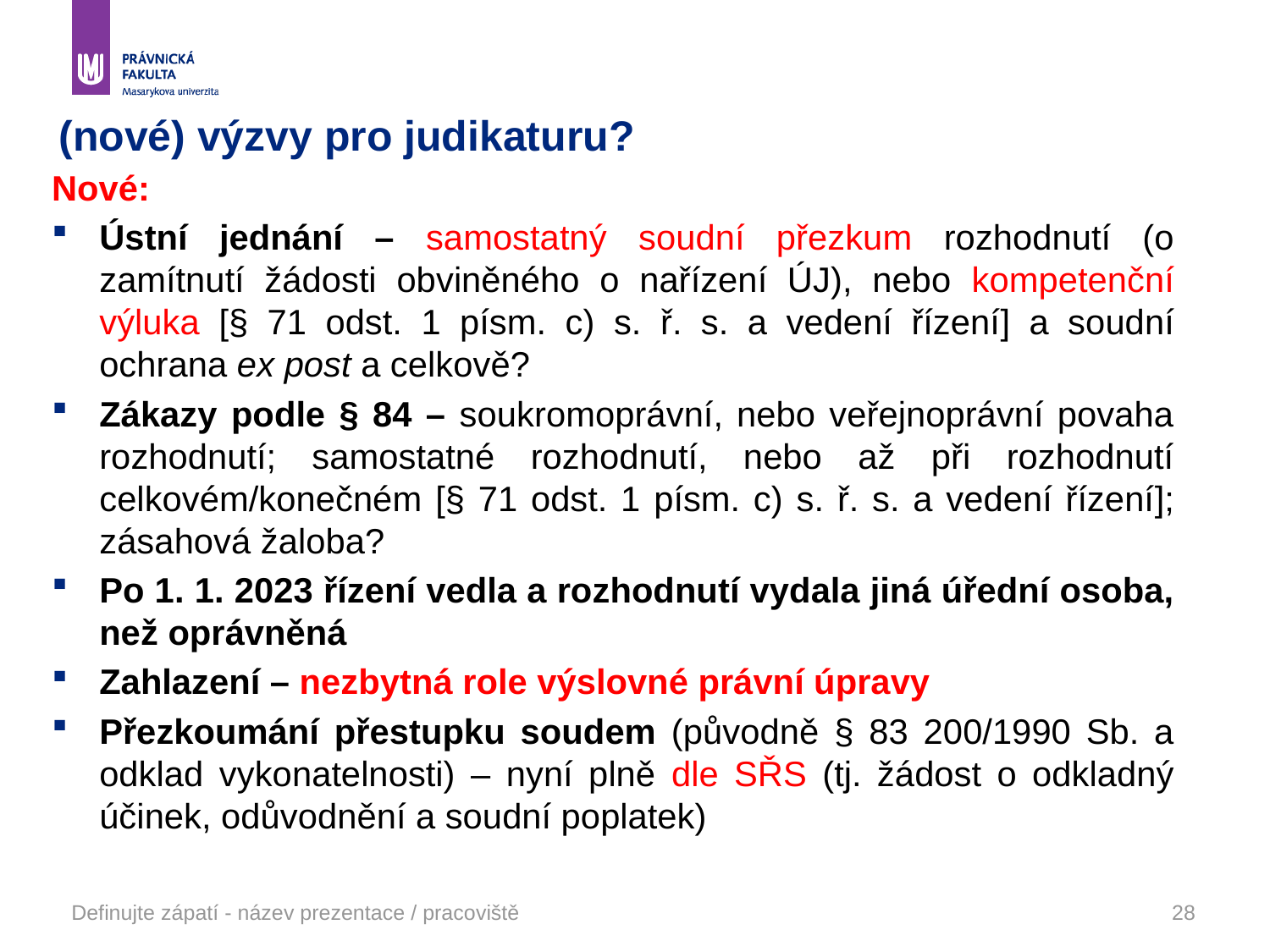

# (nové) výzvy pro judikaturu?
Nové:
Ústní jednání – samostatný soudní přezkum rozhodnutí (o zamítnutí žádosti obviněného o nařízení ÚJ), nebo kompetenční výluka [§ 71 odst. 1 písm. c) s. ř. s. a vedení řízení] a soudní ochrana ex post a celkově?
Zákazy podle § 84 – soukromoprávní, nebo veřejnoprávní povaha rozhodnutí; samostatné rozhodnutí, nebo až při rozhodnutí celkovém/konečném [§ 71 odst. 1 písm. c) s. ř. s. a vedení řízení]; zásahová žaloba?
Po 1. 1. 2023 řízení vedla a rozhodnutí vydala jiná úřední osoba, než oprávněná
Zahlazení – nezbytná role výslovné právní úpravy
Přezkoumání přestupku soudem (původně § 83 200/1990 Sb. a odklad vykonatelnosti) – nyní plně dle SŘS (tj. žádost o odkladný účinek, odůvodnění a soudní poplatek)

Definujte zápatí - název prezentace / pracoviště
28